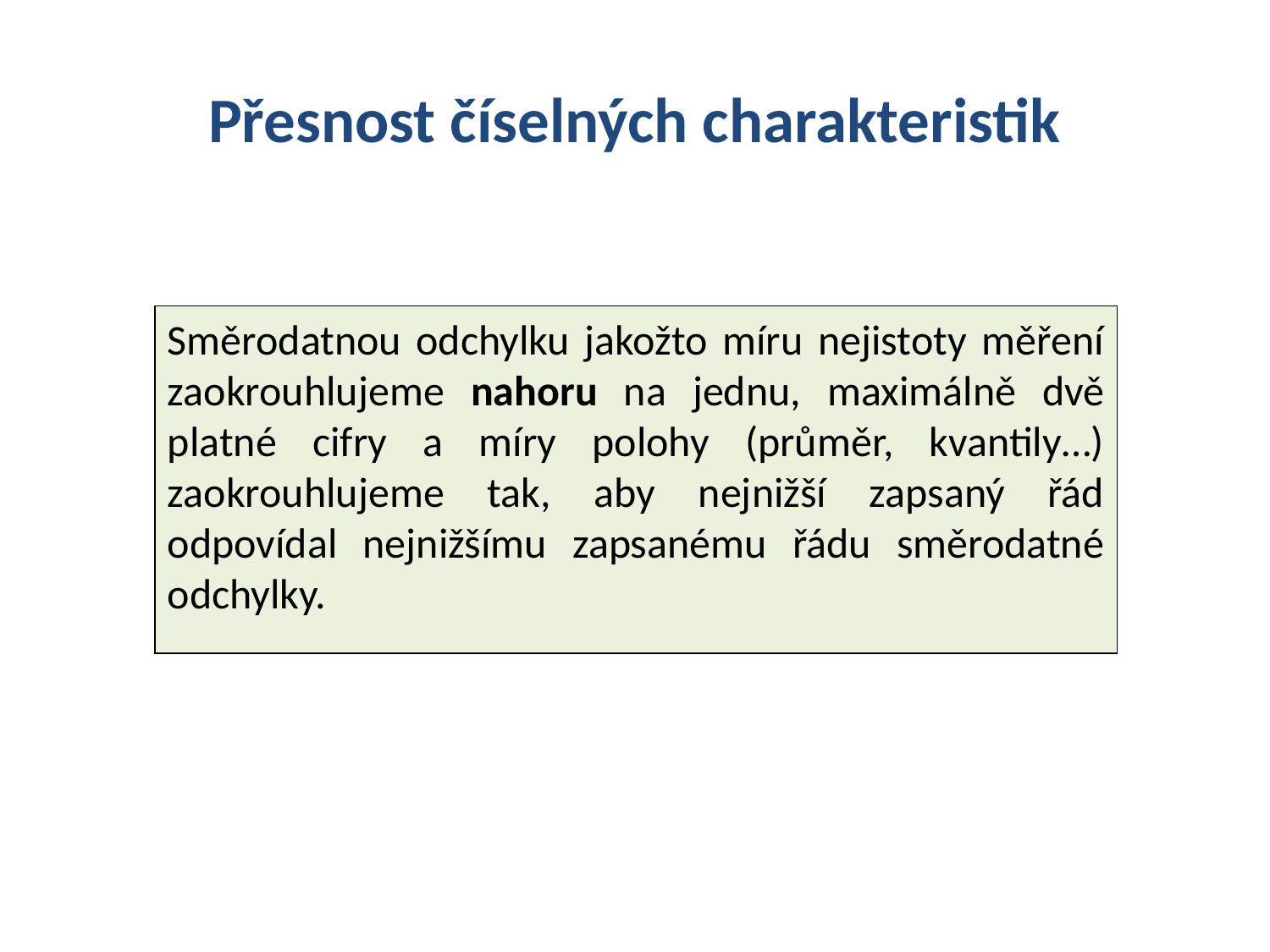

# Přesnost číselných charakteristik
Směrodatnou odchylku jakožto míru nejistoty měření zaokrouhlujeme nahoru na jednu, maximálně dvě platné cifry a míry polohy (průměr, kvantily…) zaokrouhlujeme tak, aby nejnižší zapsaný řád odpovídal nejnižšímu zapsanému řádu směrodatné odchylky.